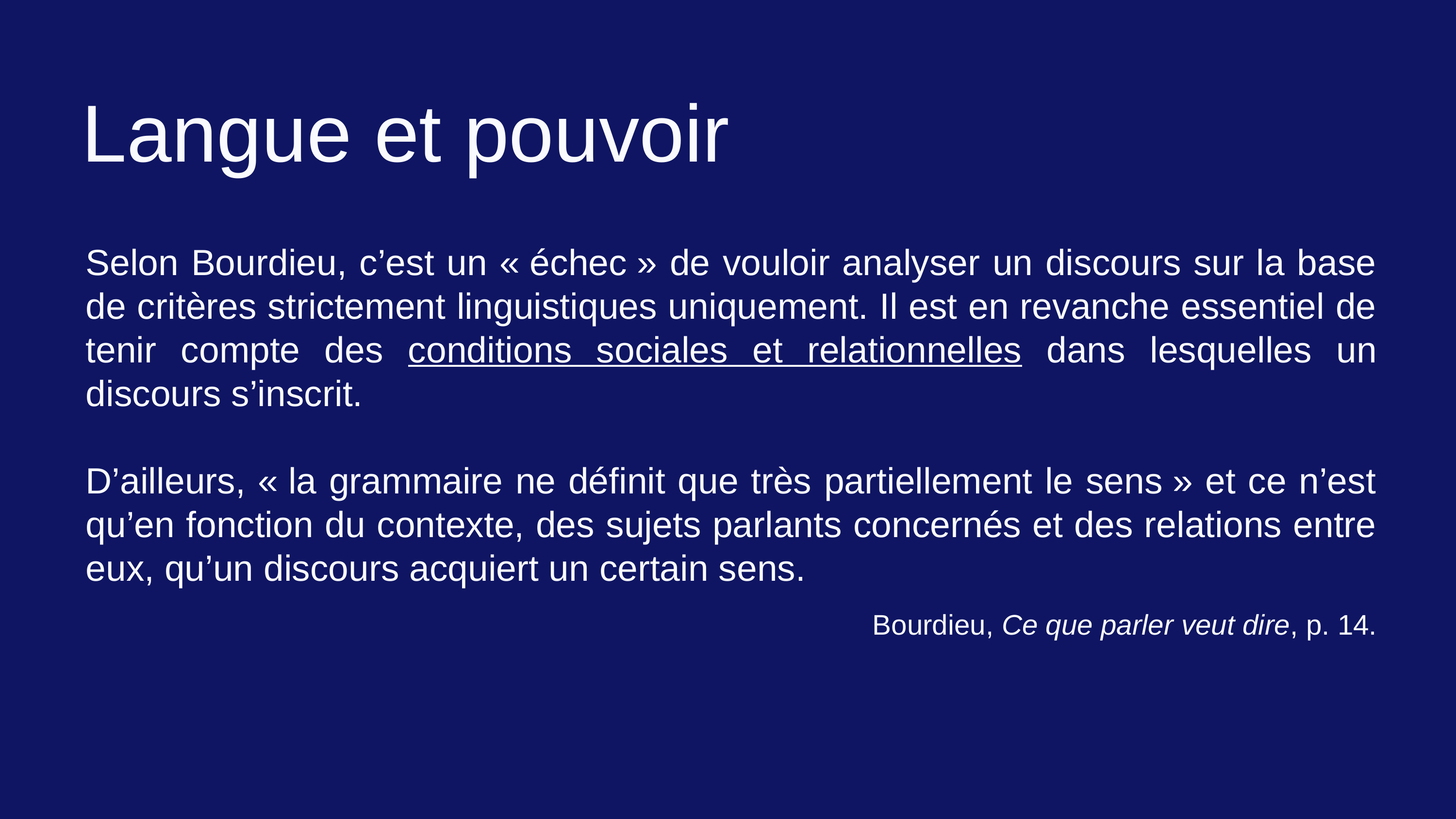

Langue et pouvoir
Selon Bourdieu, c’est un « échec » de vouloir analyser un discours sur la base de critères strictement linguistiques uniquement. Il est en revanche essentiel de tenir compte des conditions sociales et relationnelles dans lesquelles un discours s’inscrit.

D’ailleurs, « la grammaire ne définit que très partiellement le sens » et ce n’est qu’en fonction du contexte, des sujets parlants concernés et des relations entre eux, qu’un discours acquiert un certain sens.
Bourdieu, Ce que parler veut dire, p. 14.